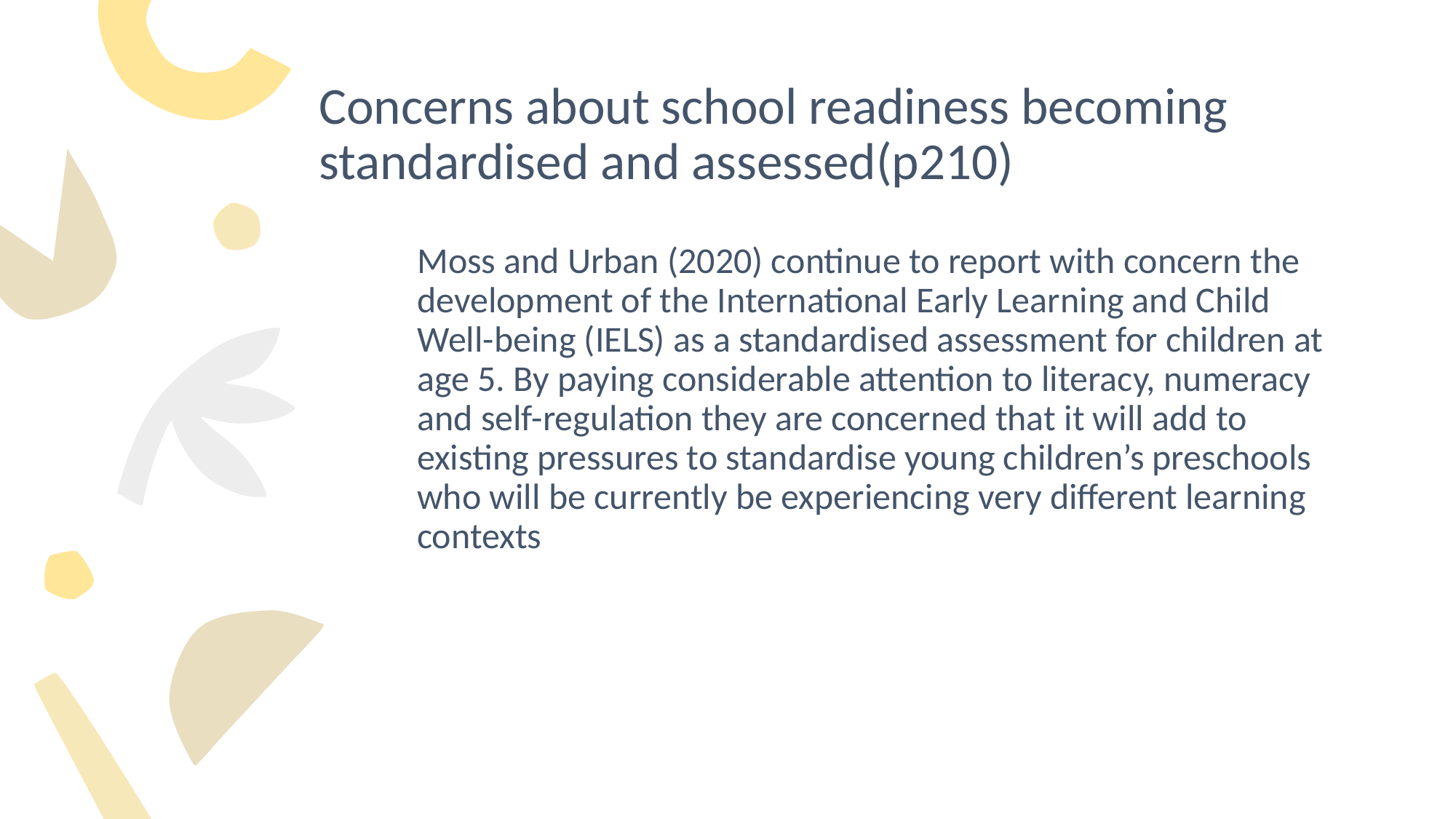

# Concerns about school readiness becoming standardised and assessed(p210)

Moss and Urban (2020) continue to report with concern the development of the International Early Learning and Child Well-being (IELS) as a standardised assessment for children at age 5. By paying considerable attention to literacy, numeracy and self-regulation they are concerned that it will add to existing pressures to standardise young children’s preschools who will be currently be experiencing very different learning contexts